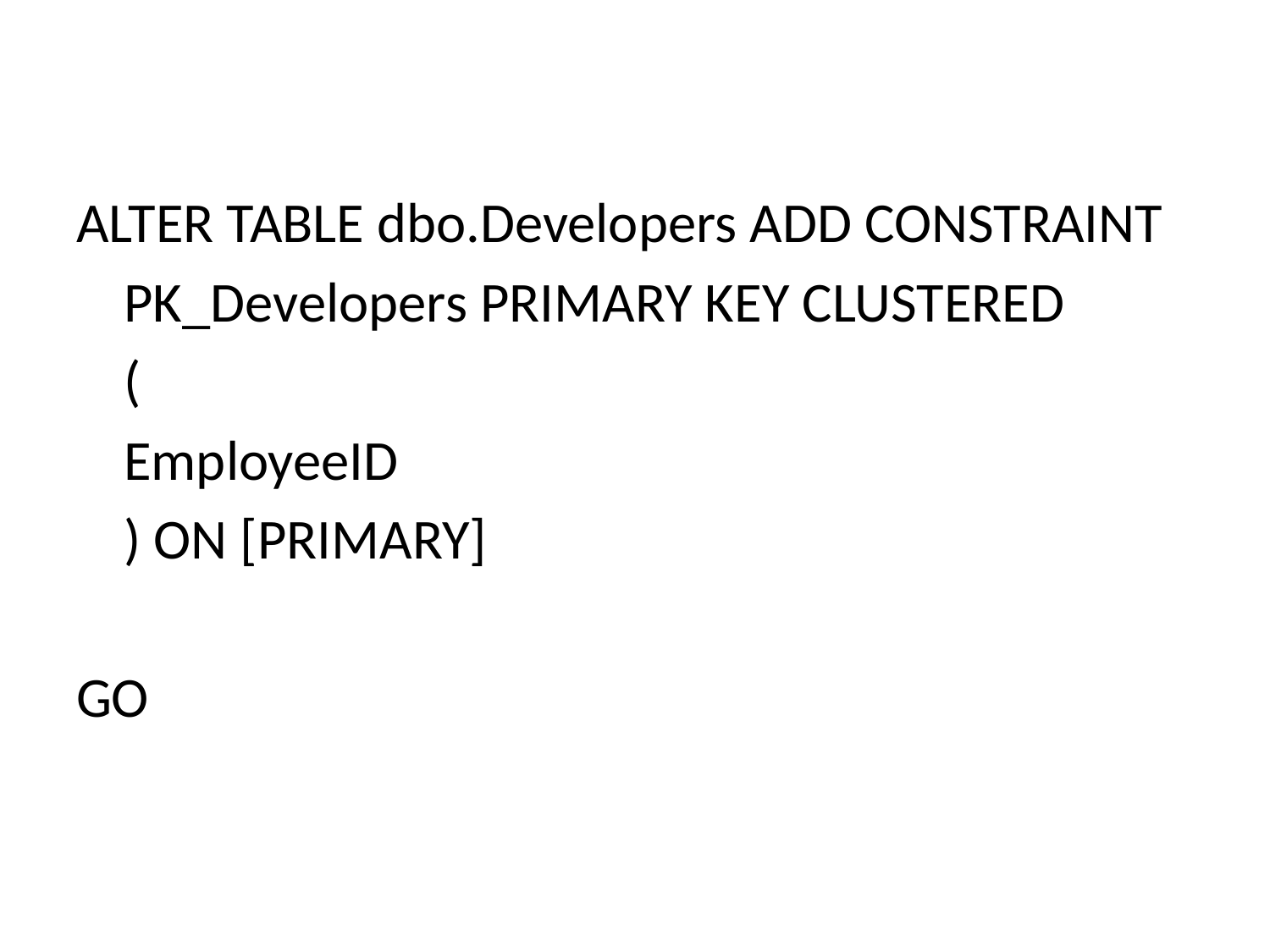

ALTER TABLE dbo.Developers ADD CONSTRAINT
	PK_Developers PRIMARY KEY CLUSTERED
	(
	EmployeeID
	) ON [PRIMARY]

GO